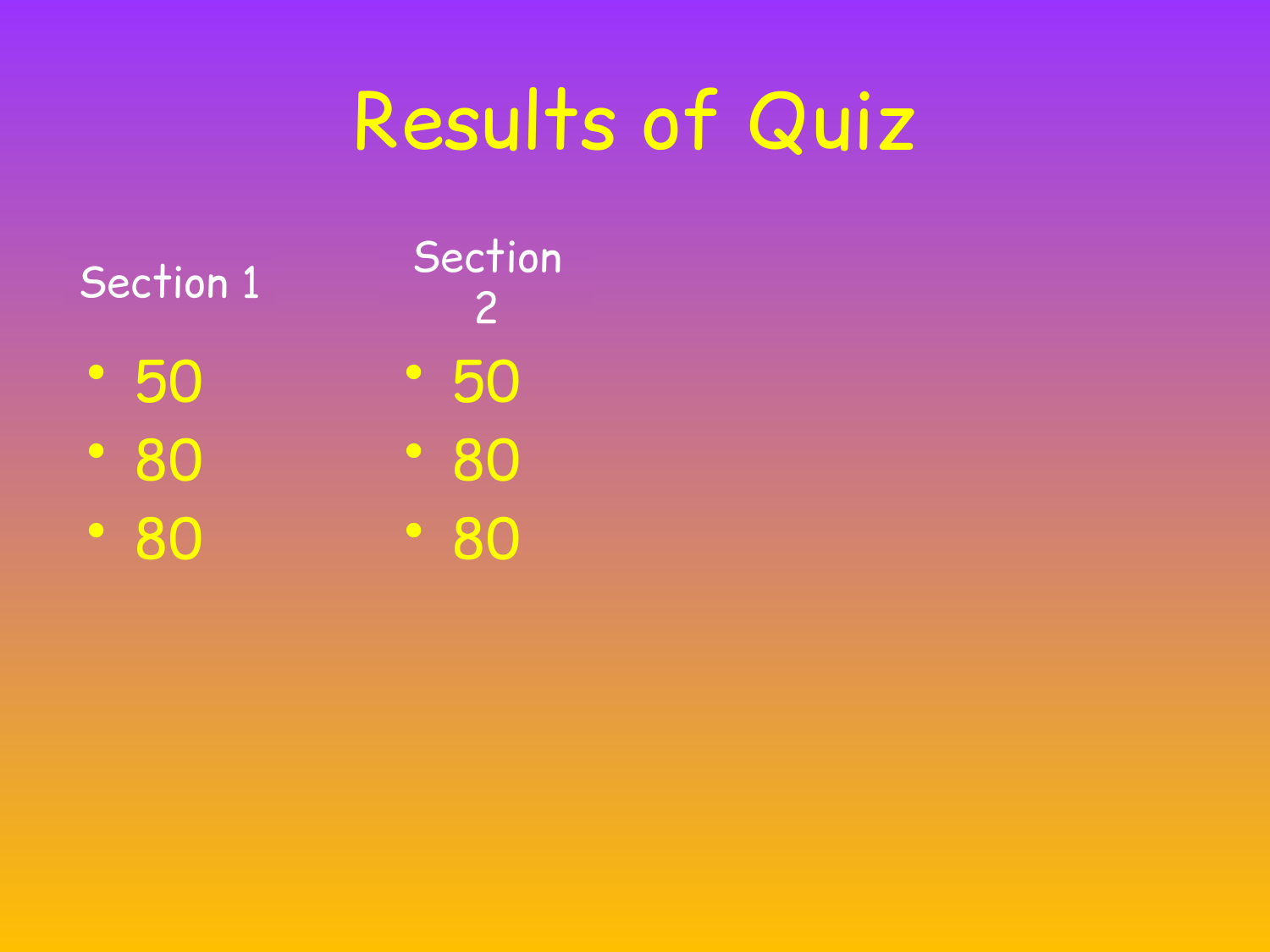

# Results of Quiz
Section 1
Section 2
50
80
80
50
80
80